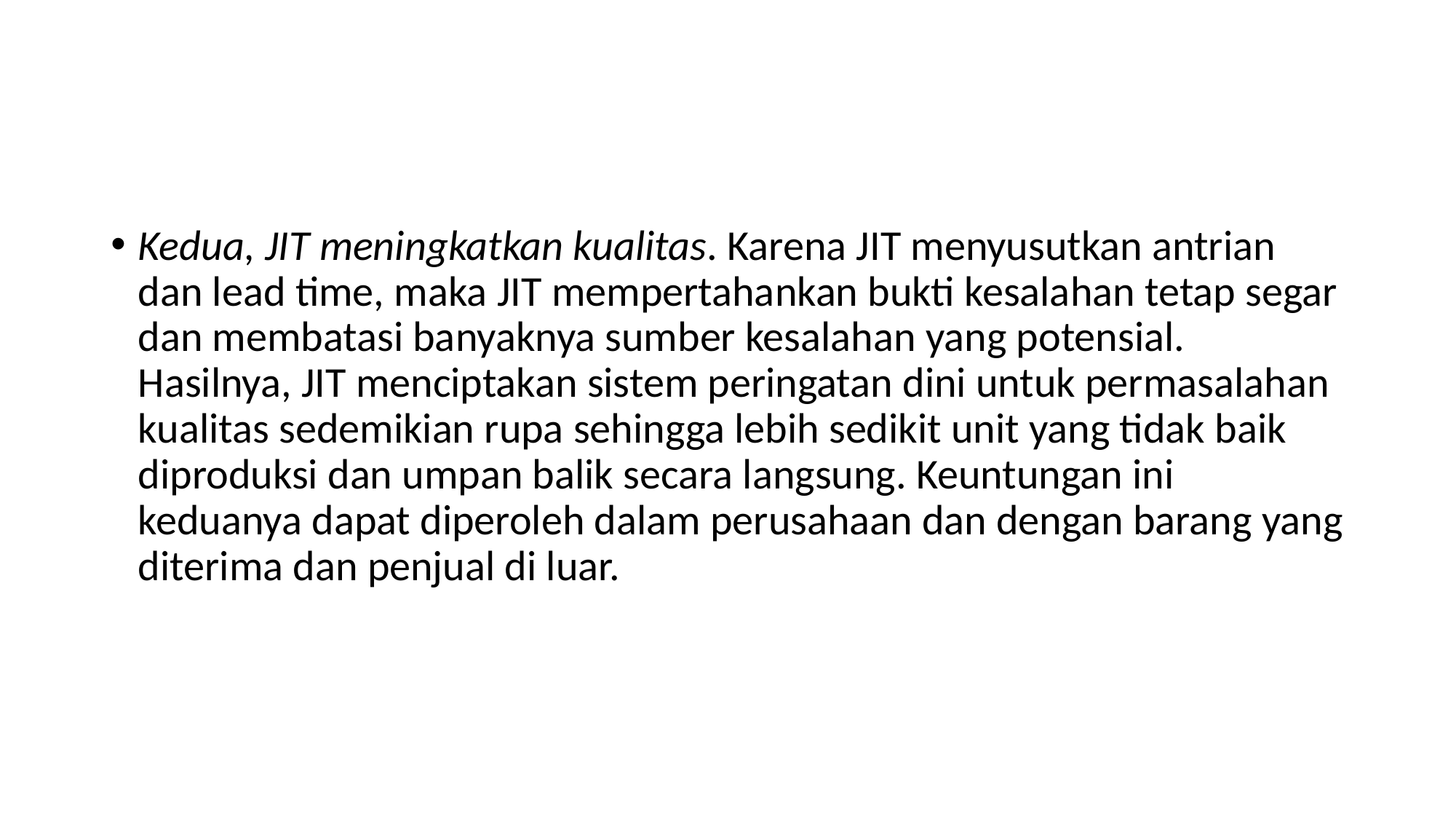

#
Kedua, JIT meningkatkan kualitas. Karena JIT menyusutkan antrian dan lead time, maka JIT mempertahankan bukti kesalahan tetap segar dan membatasi banyaknya sumber kesalahan yang potensial. Hasilnya, JIT menciptakan sistem peringatan dini untuk permasalahan kualitas sedemikian rupa sehingga lebih sedikit unit yang tidak baik diproduksi dan umpan balik secara langsung. Keuntungan ini keduanya dapat diperoleh dalam perusahaan dan dengan barang yang diterima dan penjual di luar.